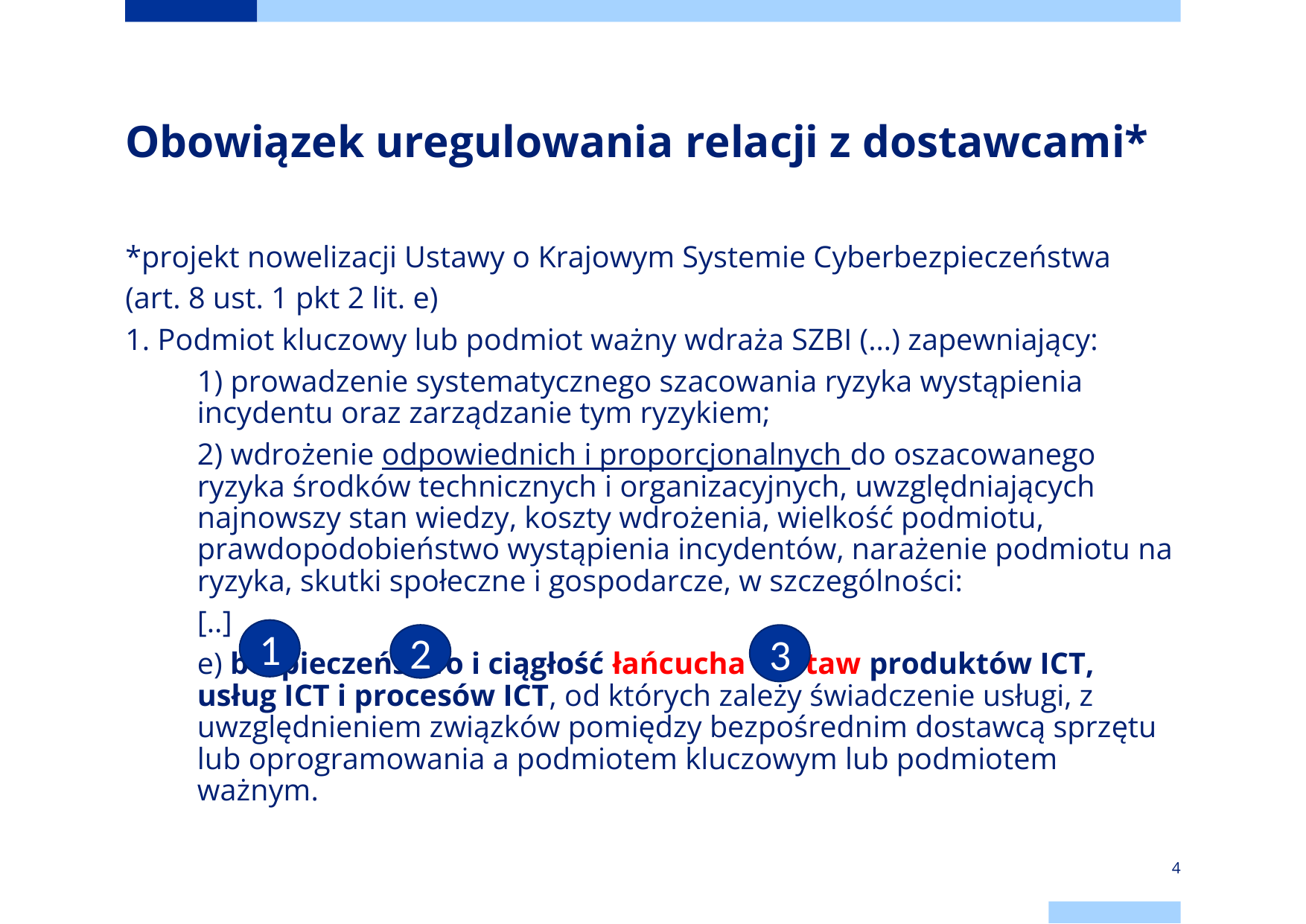

# Obowiązek uregulowania relacji z dostawcami*
*projekt nowelizacji Ustawy o Krajowym Systemie Cyberbezpieczeństwa
(art. 8 ust. 1 pkt 2 lit. e)
1. Podmiot kluczowy lub podmiot ważny wdraża SZBI (…) zapewniający:
1) prowadzenie systematycznego szacowania ryzyka wystąpienia incydentu oraz zarządzanie tym ryzykiem;
2) wdrożenie odpowiednich i proporcjonalnych do oszacowanego ryzyka środków technicznych i organizacyjnych, uwzględniających najnowszy stan wiedzy, koszty wdrożenia, wielkość podmiotu, prawdopodobieństwo wystąpienia incydentów, narażenie podmiotu na ryzyka, skutki społeczne i gospodarcze, w szczególności:
[..]
e) bezpieczeństwo i ciągłość łańcucha dostaw produktów ICT, usług ICT i procesów ICT, od których zależy świadczenie usługi, z uwzględnieniem związków pomiędzy bezpośrednim dostawcą sprzętu lub oprogramowania a podmiotem kluczowym lub podmiotem ważnym.
1
2
3
4